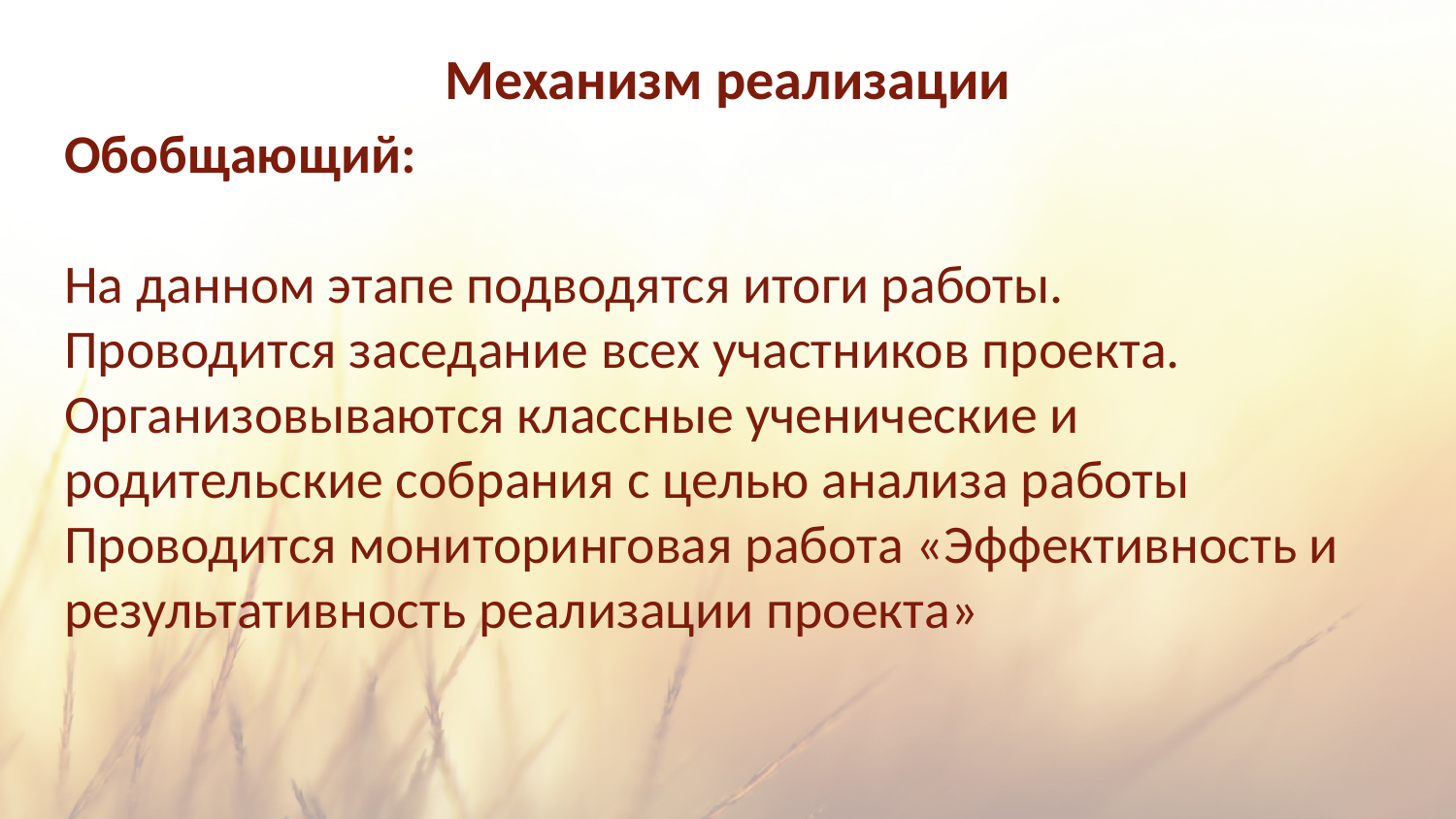

# Механизм реализации
Обобщающий:

На данном этапе подводятся итоги работы.
Проводится заседание всех участников проекта.
Организовываются классные ученические и родительские собрания с целью анализа работы
Проводится мониторинговая работа «Эффективность и результативность реализации проекта»